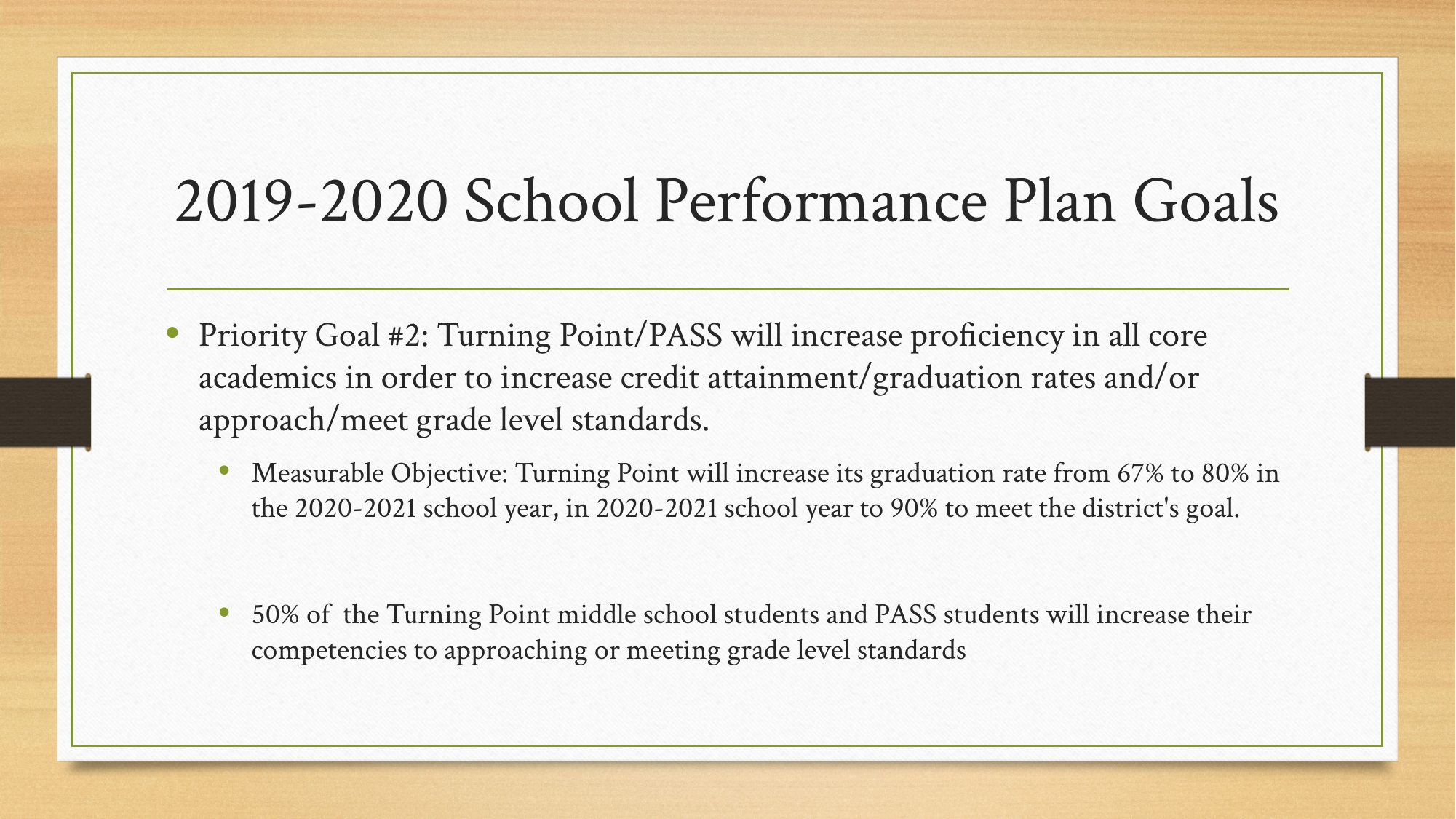

# 2019-2020 School Performance Plan Goals
Priority Goal #2: Turning Point/PASS will increase proficiency in all core academics in order to increase credit attainment/graduation rates and/or  approach/meet grade level standards.
Measurable Objective: Turning Point will increase its graduation rate from 67% to 80% in the 2020-2021 school year, in 2020-2021 school year to 90% to meet the district's goal.

50% of  the Turning Point middle school students and PASS students will increase their competencies to approaching or meeting grade level standards